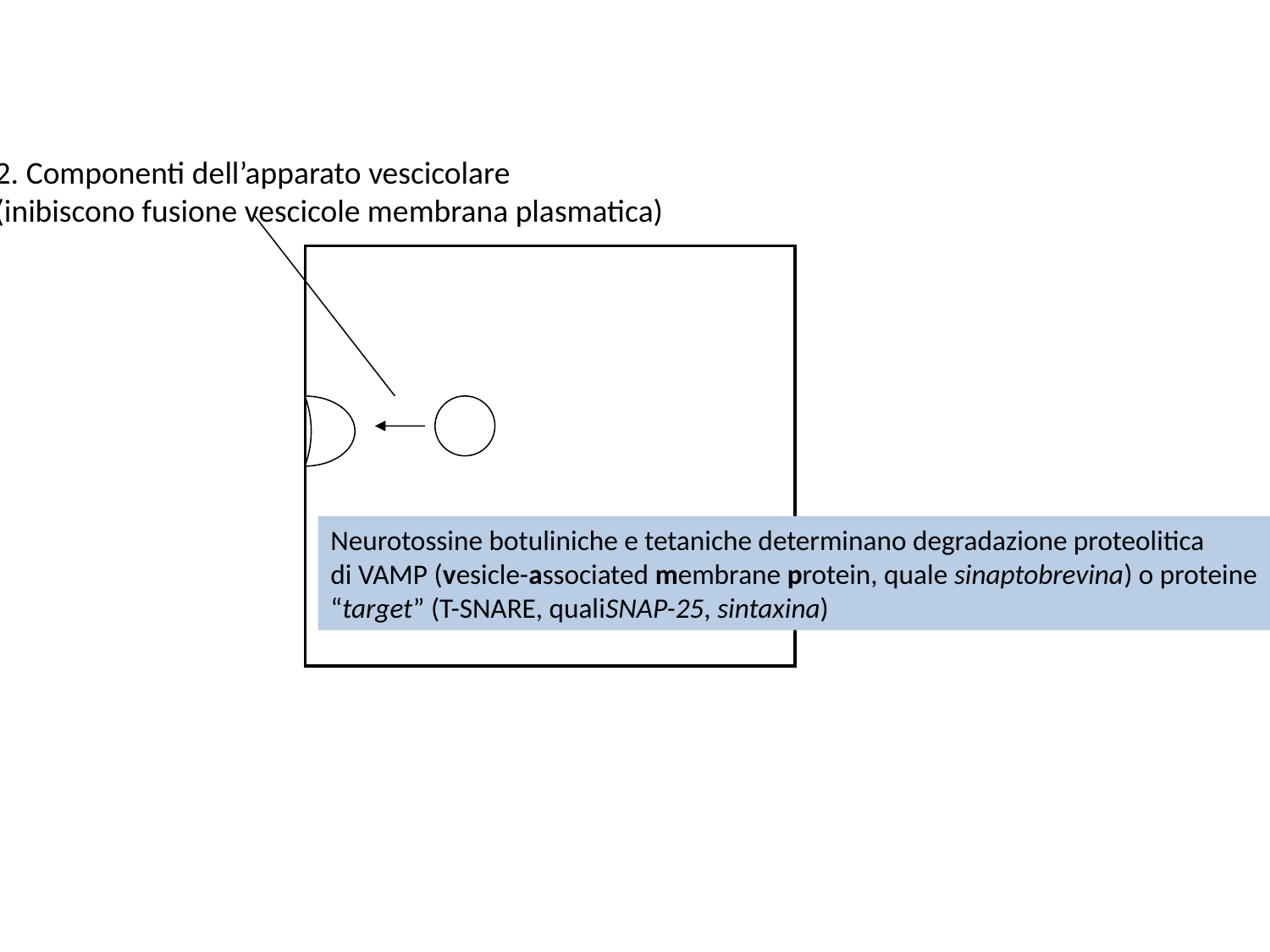

2. Componenti dell’apparato vescicolare
(inibiscono fusione vescicole membrana plasmatica)

Neurotossine botuliniche e tetaniche determinano degradazione proteolitica
di VAMP (vesicle-associated membrane protein, quale sinaptobrevina) o proteine
“target” (T-SNARE, qualiSNAP-25, sintaxina)